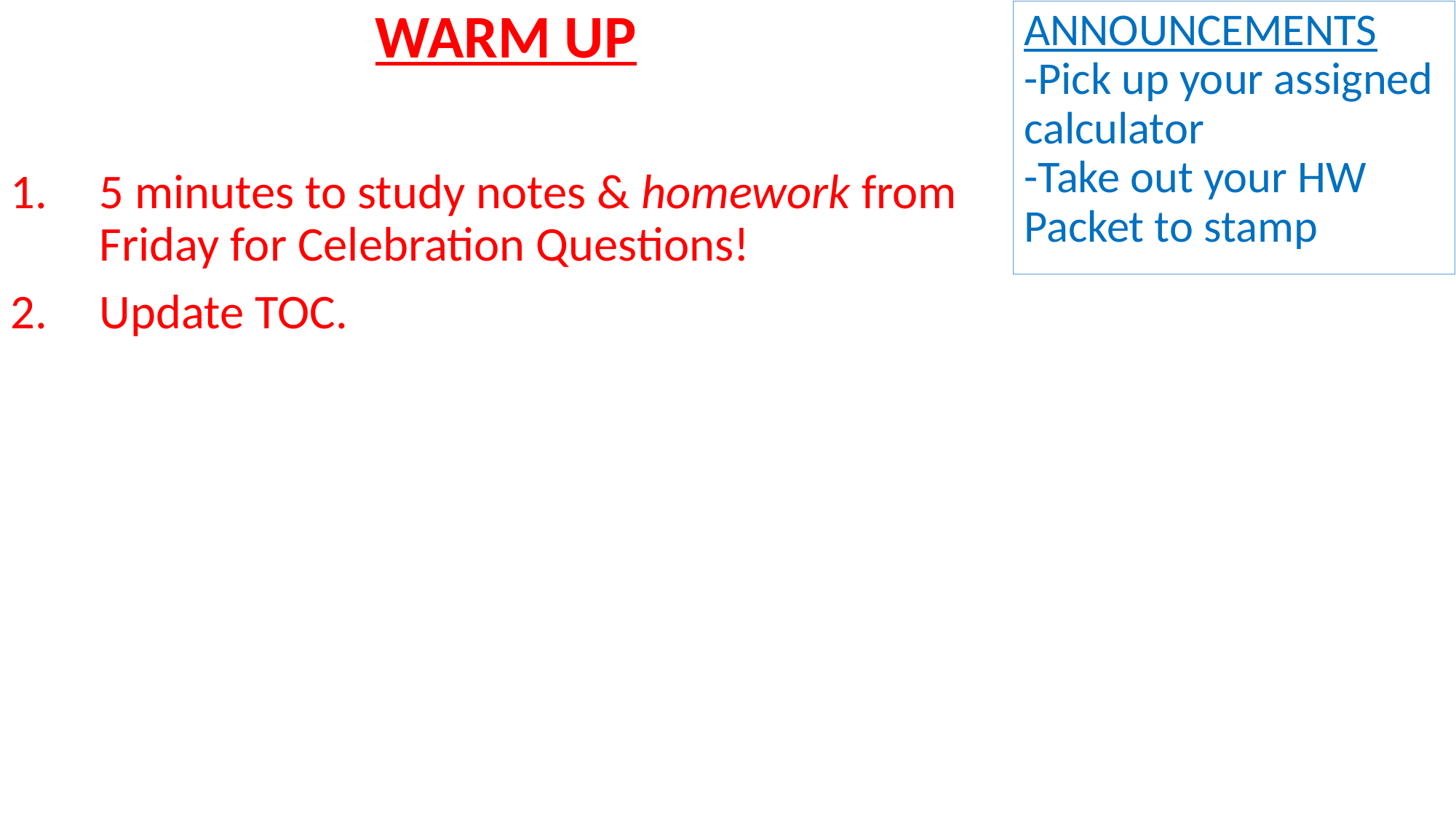

WARM UP

5 minutes to study notes & homework from Friday for Celebration Questions!
Update TOC.
ANNOUNCEMENTS
-Pick up your assigned calculator
-Take out your HW Packet to stamp